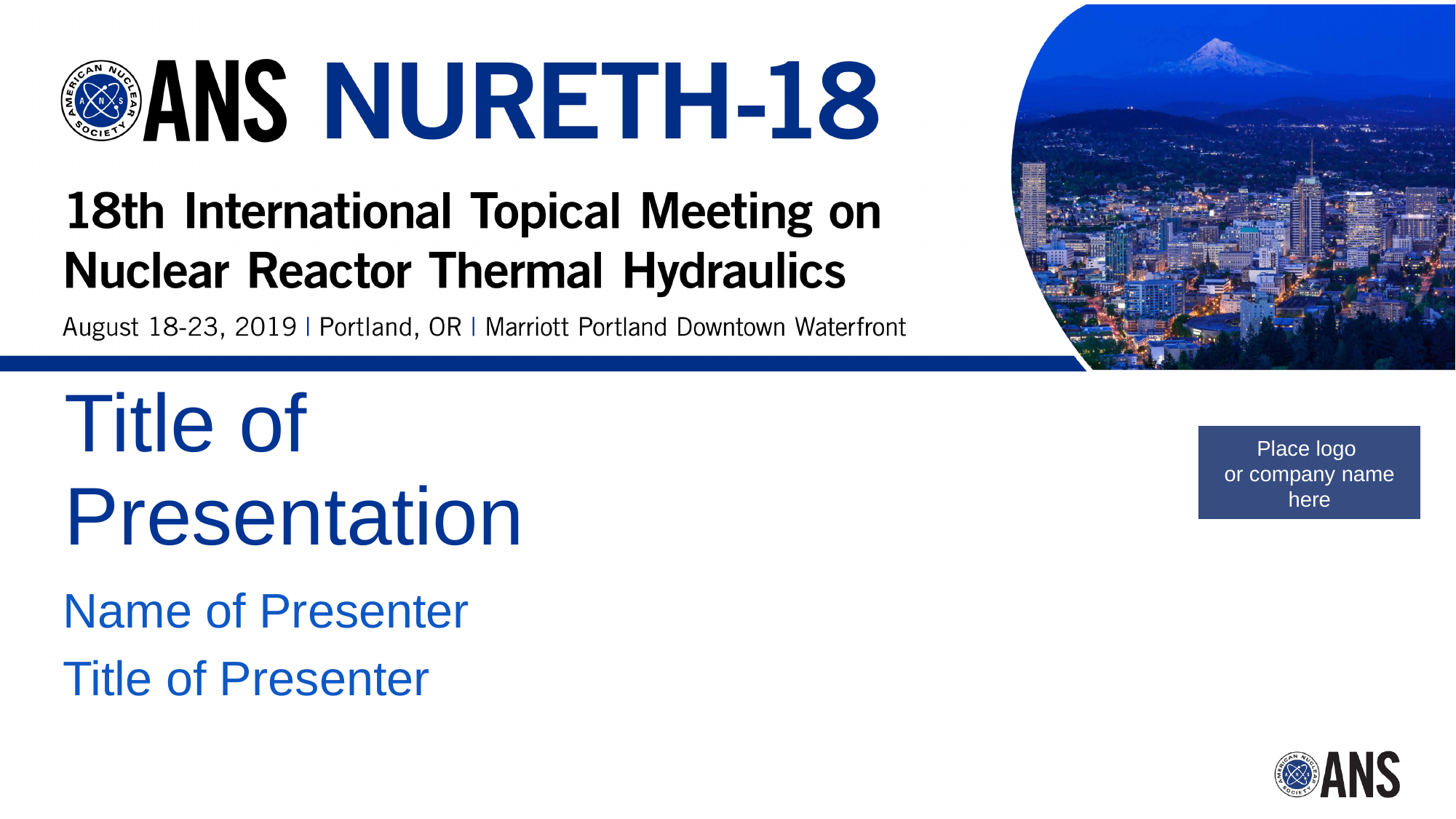

# Title of Presentation
Place logo
or company name here
Name of Presenter
Title of Presenter